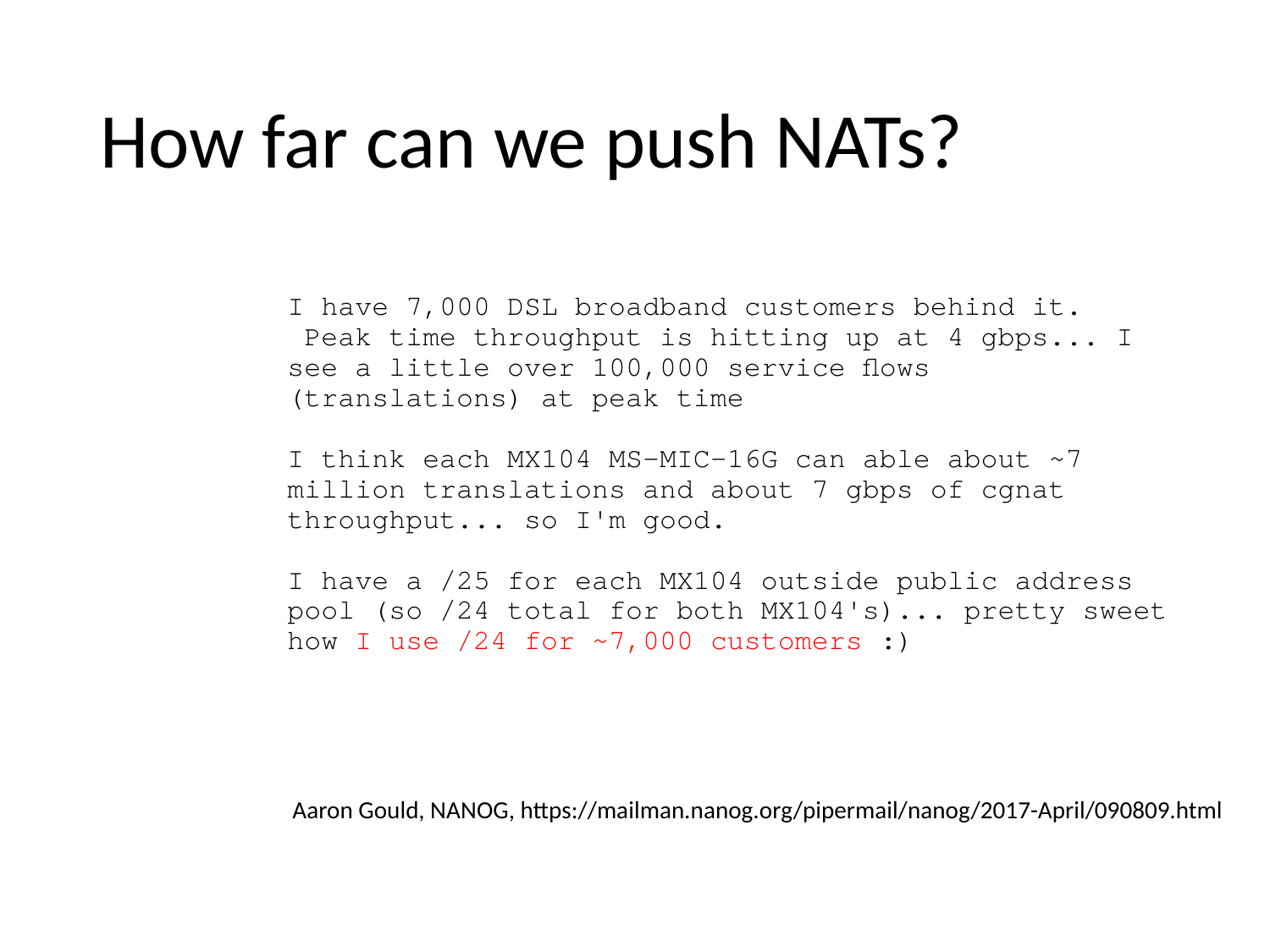

# How far can we push NATs?
I have 7,000 DSL broadband customers behind it.  Peak time throughput is hitting up at 4 gbps... I see a little over 100,000 service flows
(translations) at peak time
I think each MX104 MS-MIC-16G can able about ~7 million translations and about 7 gbps of cgnat throughput... so I'm good.
I have a /25 for each MX104 outside public address pool (so /24 total for both MX104's)... pretty sweet how I use /24 for ~7,000 customers :)
Aaron Gould, NANOG, https://mailman.nanog.org/pipermail/nanog/2017-April/090809.html